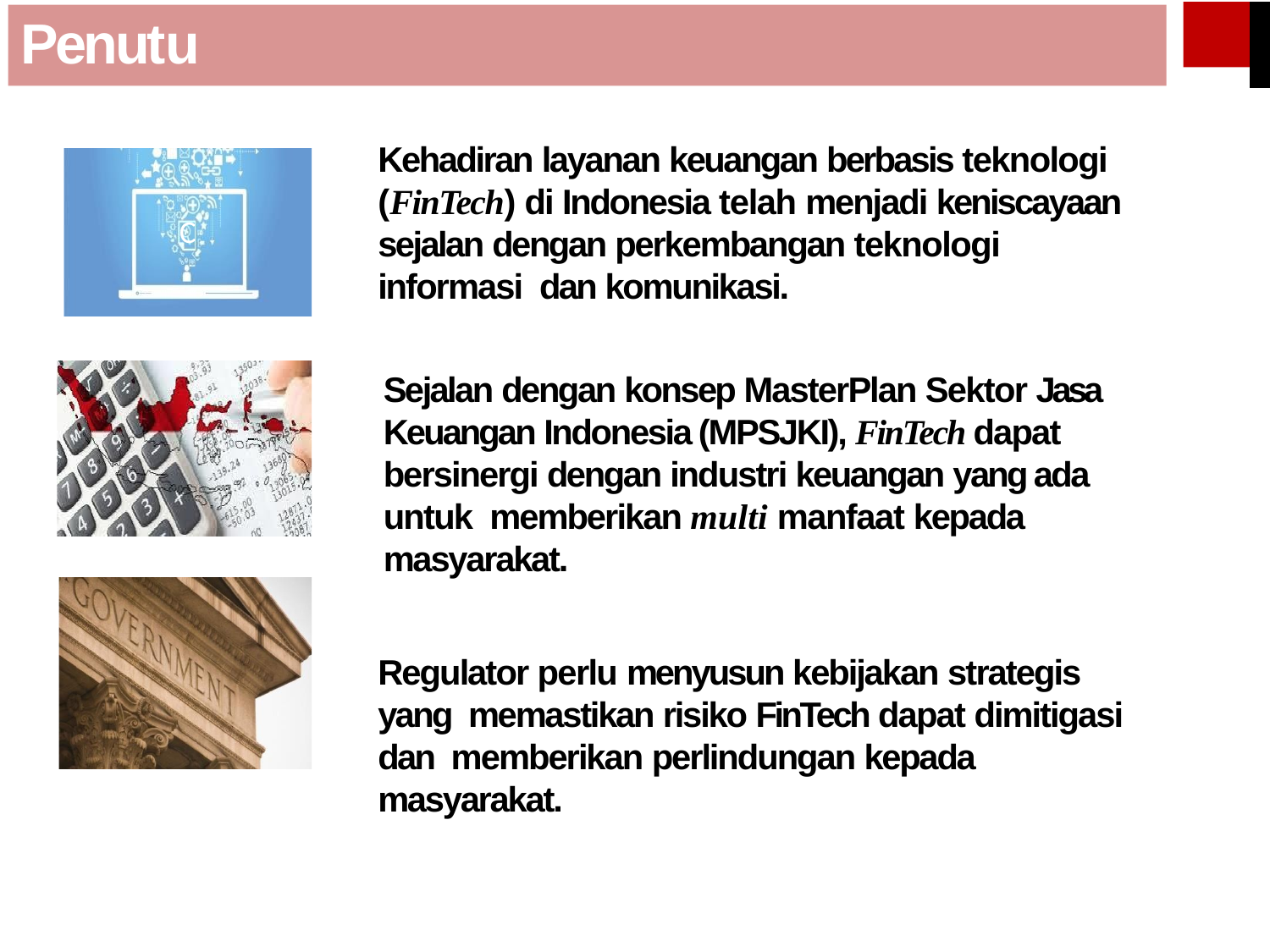

# Penutup
Kehadiran layanan keuangan berbasis teknologi  (FinTech) di Indonesia telah menjadi keniscayaan  sejalan dengan perkembangan teknologi informasi  dan komunikasi.

C

Sejalan dengan konsep MasterPlan Sektor Jasa  Keuangan Indonesia (MPSJKI), FinTech dapat  bersinergi dengan industri keuangan yang ada untuk  memberikan multi manfaat kepada masyarakat.

Regulator perlu menyusun kebijakan strategis yang  memastikan risiko FinTech dapat dimitigasi dan  memberikan perlindungan kepada masyarakat.